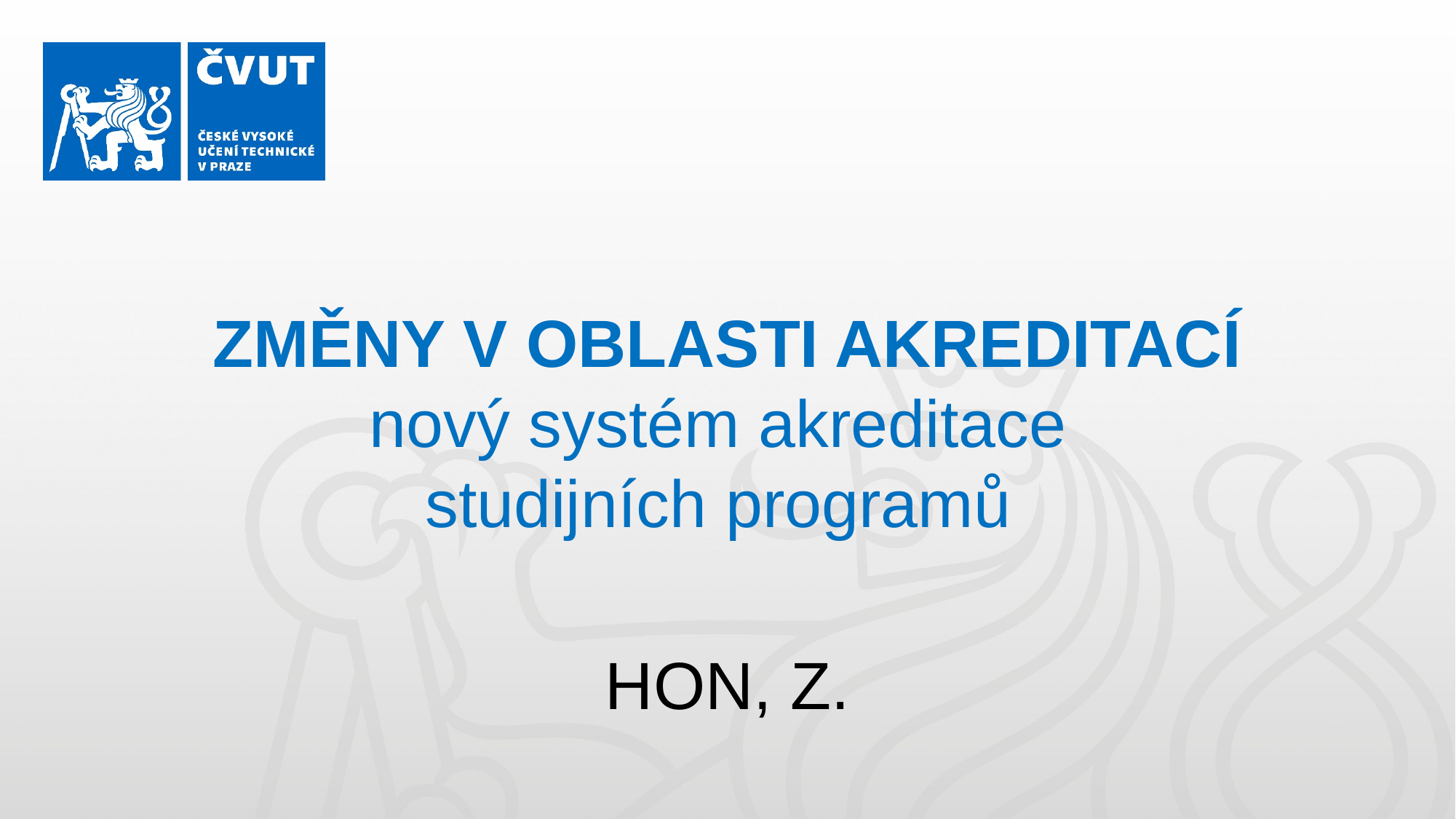

ZMĚNY V OBLASTI AKREDITACÍ
nový systém akreditace
studijních programů

HON, Z.